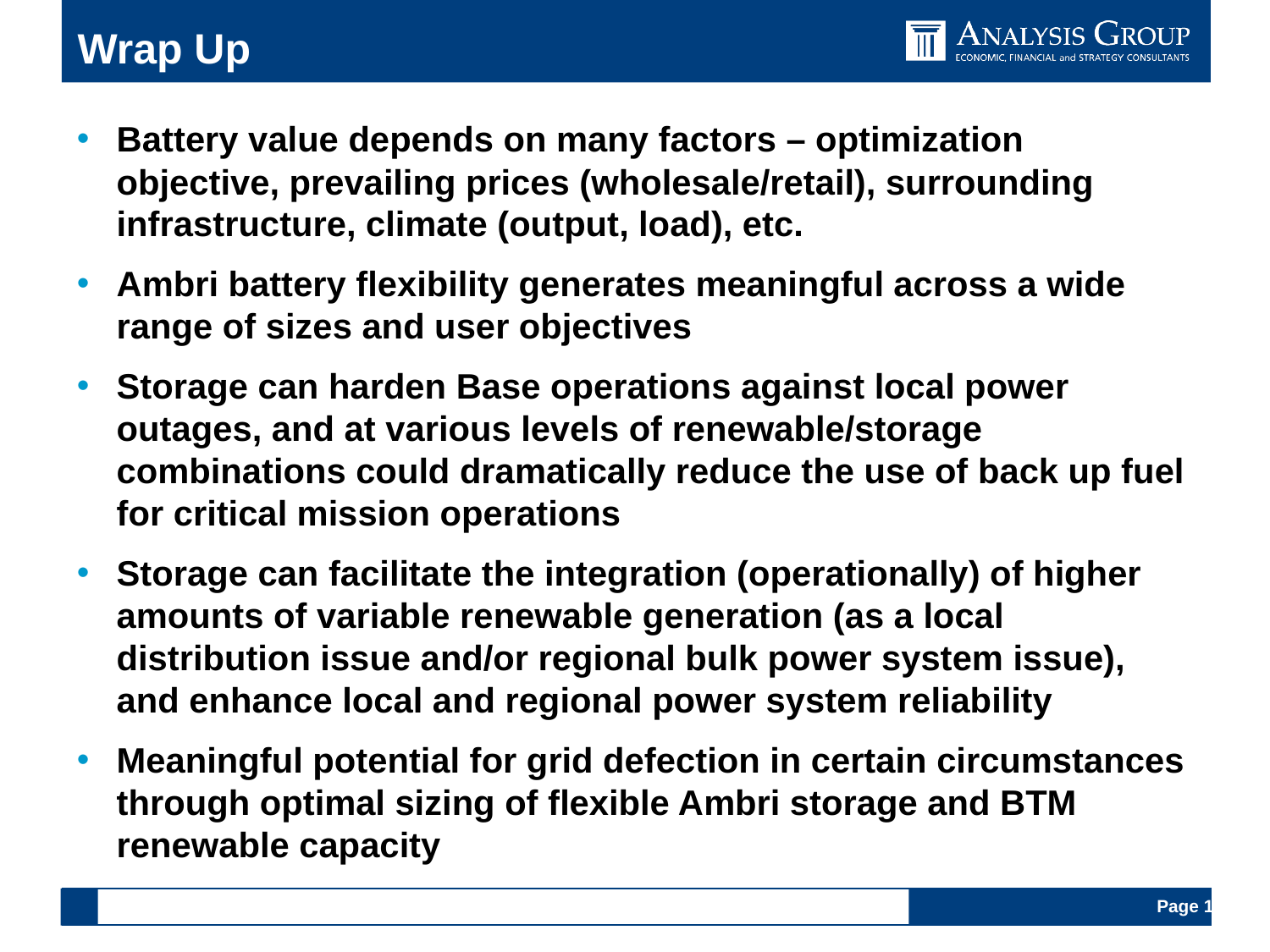

# Wrap Up
Battery value depends on many factors – optimization objective, prevailing prices (wholesale/retail), surrounding infrastructure, climate (output, load), etc.
Ambri battery flexibility generates meaningful across a wide range of sizes and user objectives
Storage can harden Base operations against local power outages, and at various levels of renewable/storage combinations could dramatically reduce the use of back up fuel for critical mission operations
Storage can facilitate the integration (operationally) of higher amounts of variable renewable generation (as a local distribution issue and/or regional bulk power system issue), and enhance local and regional power system reliability
Meaningful potential for grid defection in certain circumstances through optimal sizing of flexible Ambri storage and BTM renewable capacity